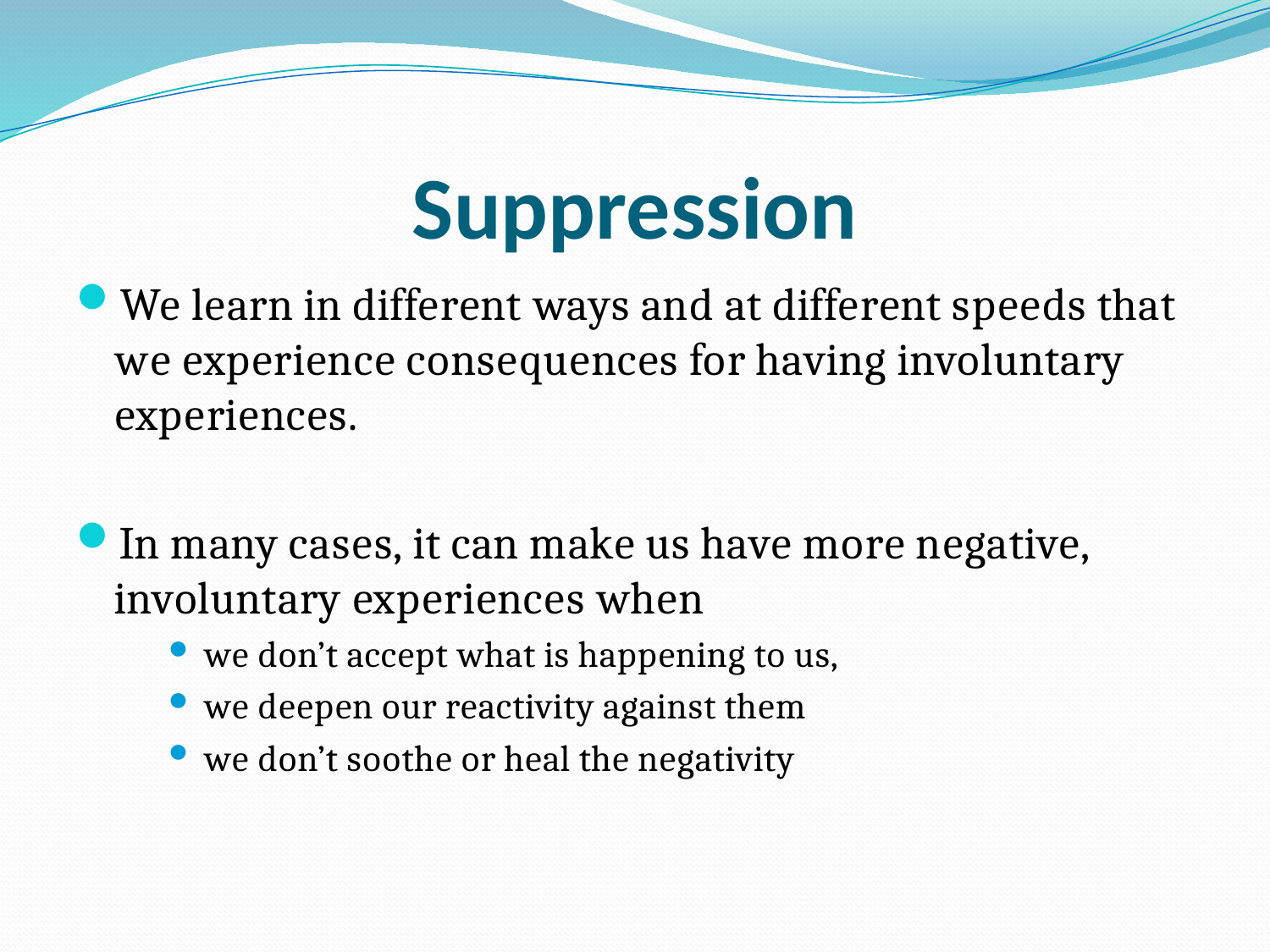

# Suppression
We learn in different ways and at different speeds that we experience consequences for having involuntary experiences.

In many cases, it can make us have more negative, involuntary experiences when
we don’t accept what is happening to us,
we deepen our reactivity against them
we don’t soothe or heal the negativity